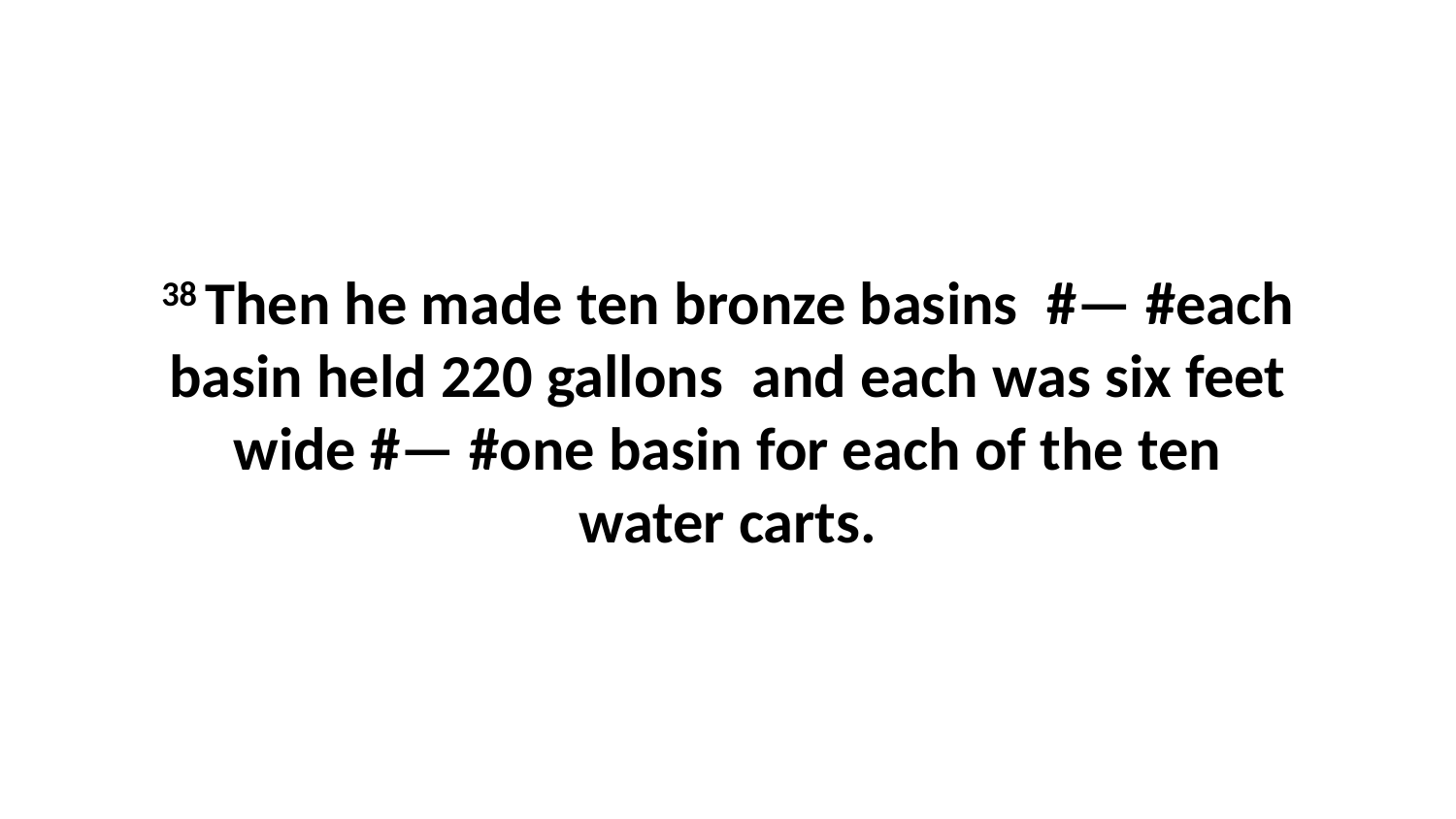

38 Then he made ten bronze basins  #— #each basin held 220 gallons  and each was six feet wide #— #one basin for each of the ten water carts.